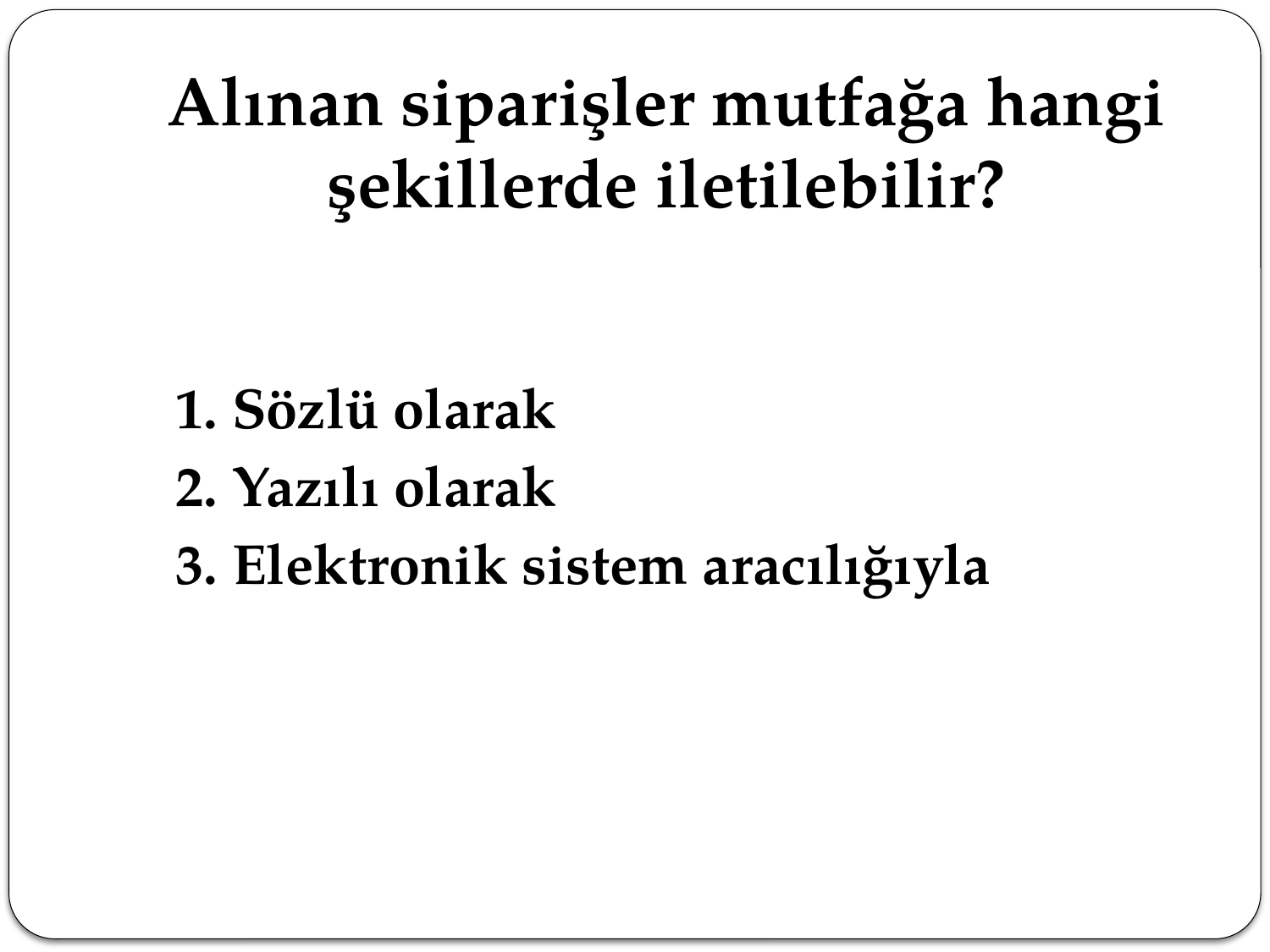

# Alınan siparişler mutfağa hangi şekillerde iletilebilir?
	1. Sözlü olarak
	2. Yazılı olarak
	3. Elektronik sistem aracılığıyla